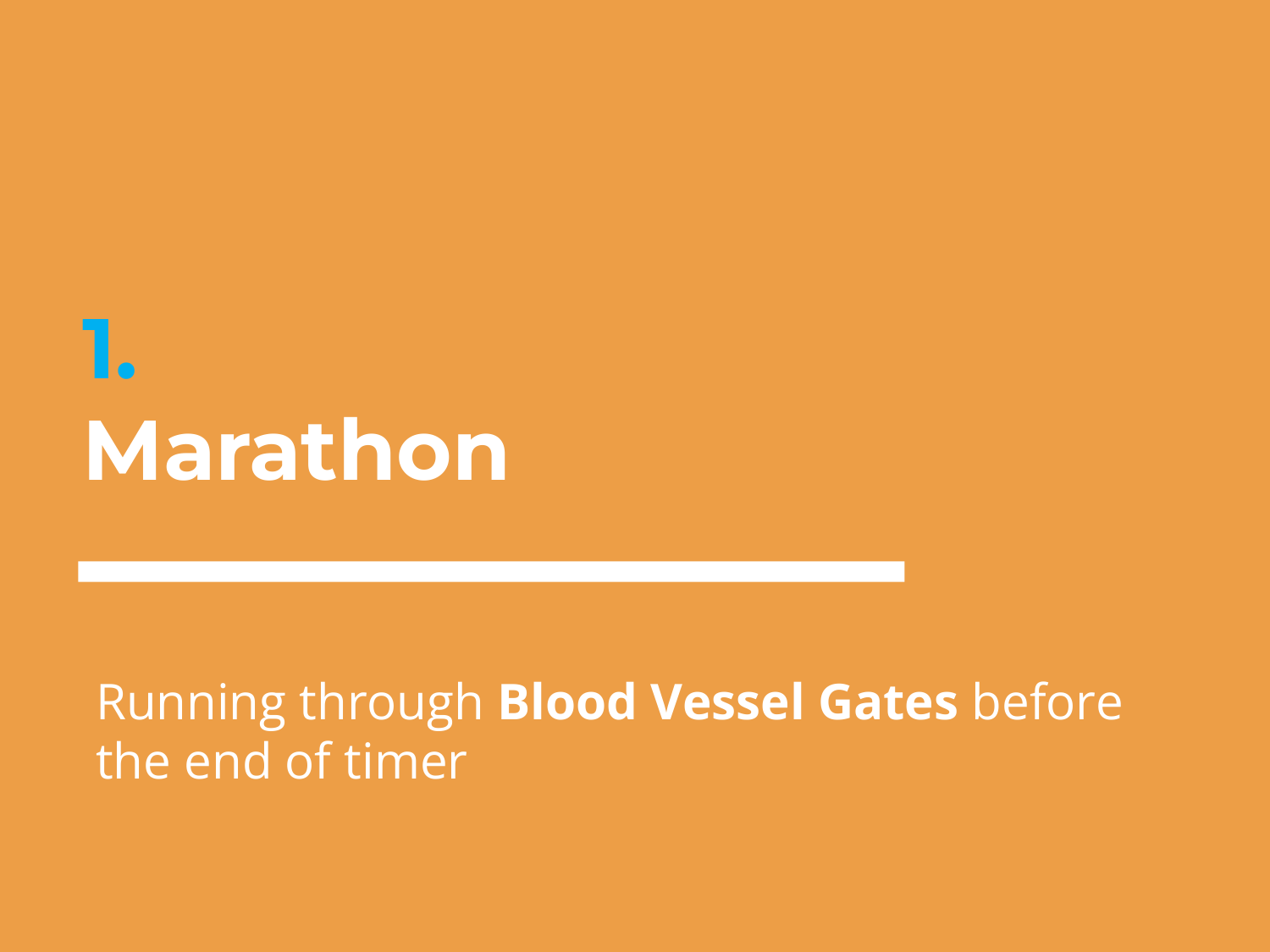

1.
Marathon

Running through Blood Vessel Gates before
the end of timer